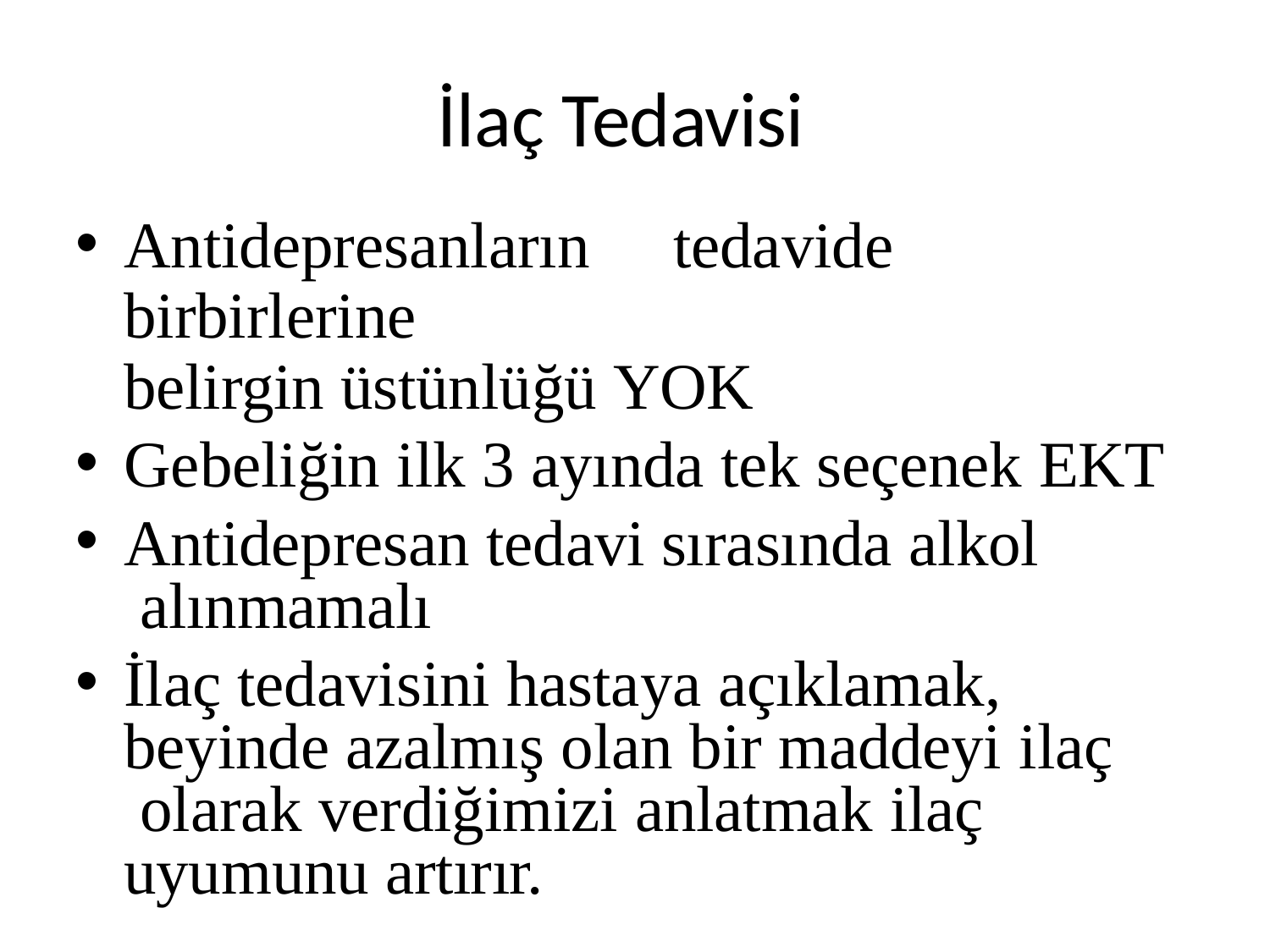

# İlaç Tedavisi
Antidepresanların	tedavide birbirlerine
belirgin üstünlüğü YOK
Gebeliğin ilk 3 ayında tek seçenek EKT
Antidepresan tedavi sırasında alkol  alınmamalı
İlaç tedavisini hastaya açıklamak,  beyinde azalmış olan bir maddeyi ilaç  olarak verdiğimizi anlatmak ilaç  uyumunu artırır.